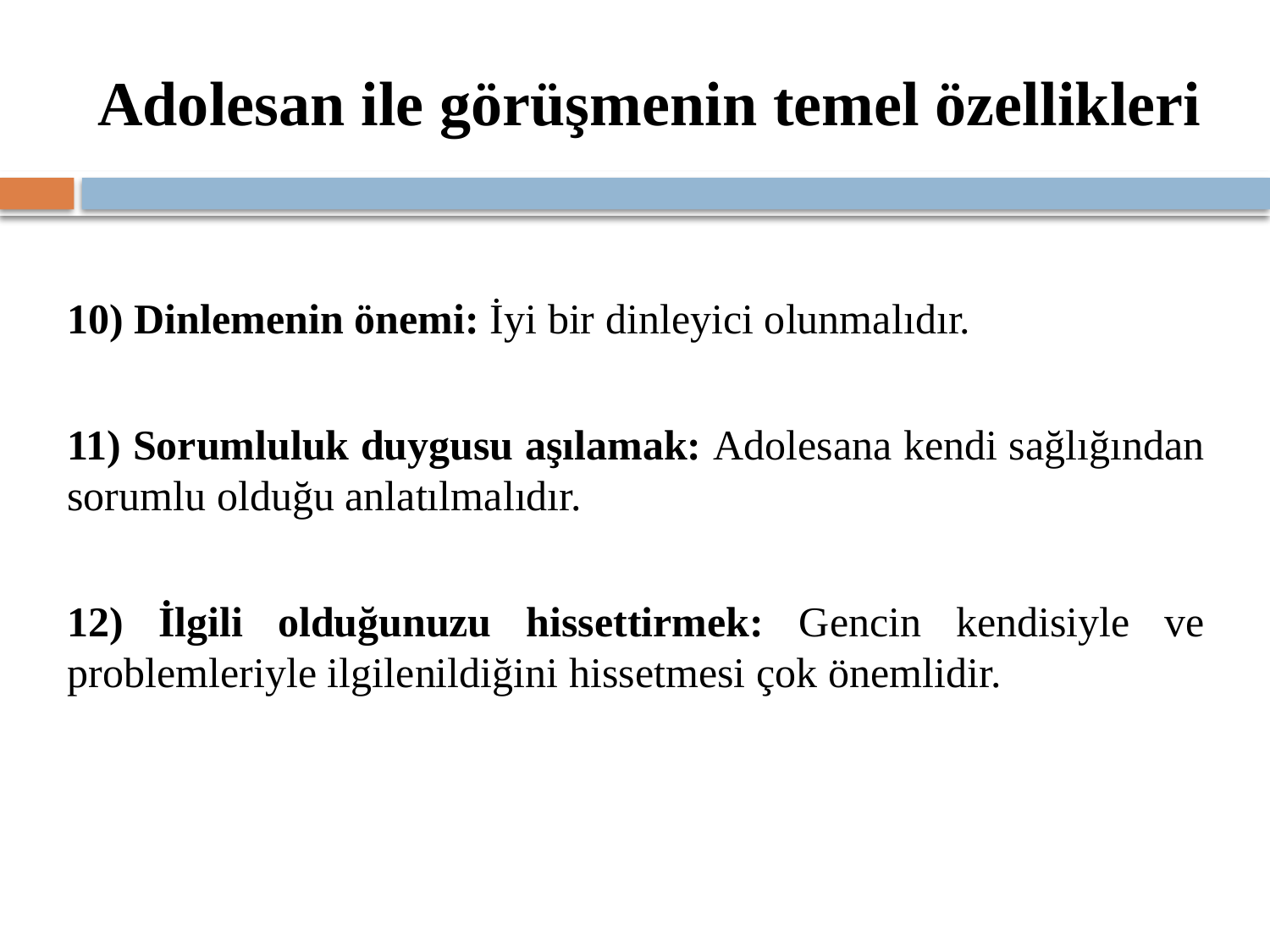

# Adolesan ile görüşmenin temel özellikleri

10) Dinlemenin önemi: İyi bir dinleyici olunmalıdır.

11) Sorumluluk duygusu aşılamak: Adolesana kendi sağlığından sorumlu olduğu anlatılmalıdır.

12) İlgili olduğunuzu hissettirmek: Gencin kendisiyle ve problemleriyle ilgilenildiğini hissetmesi çok önemlidir.